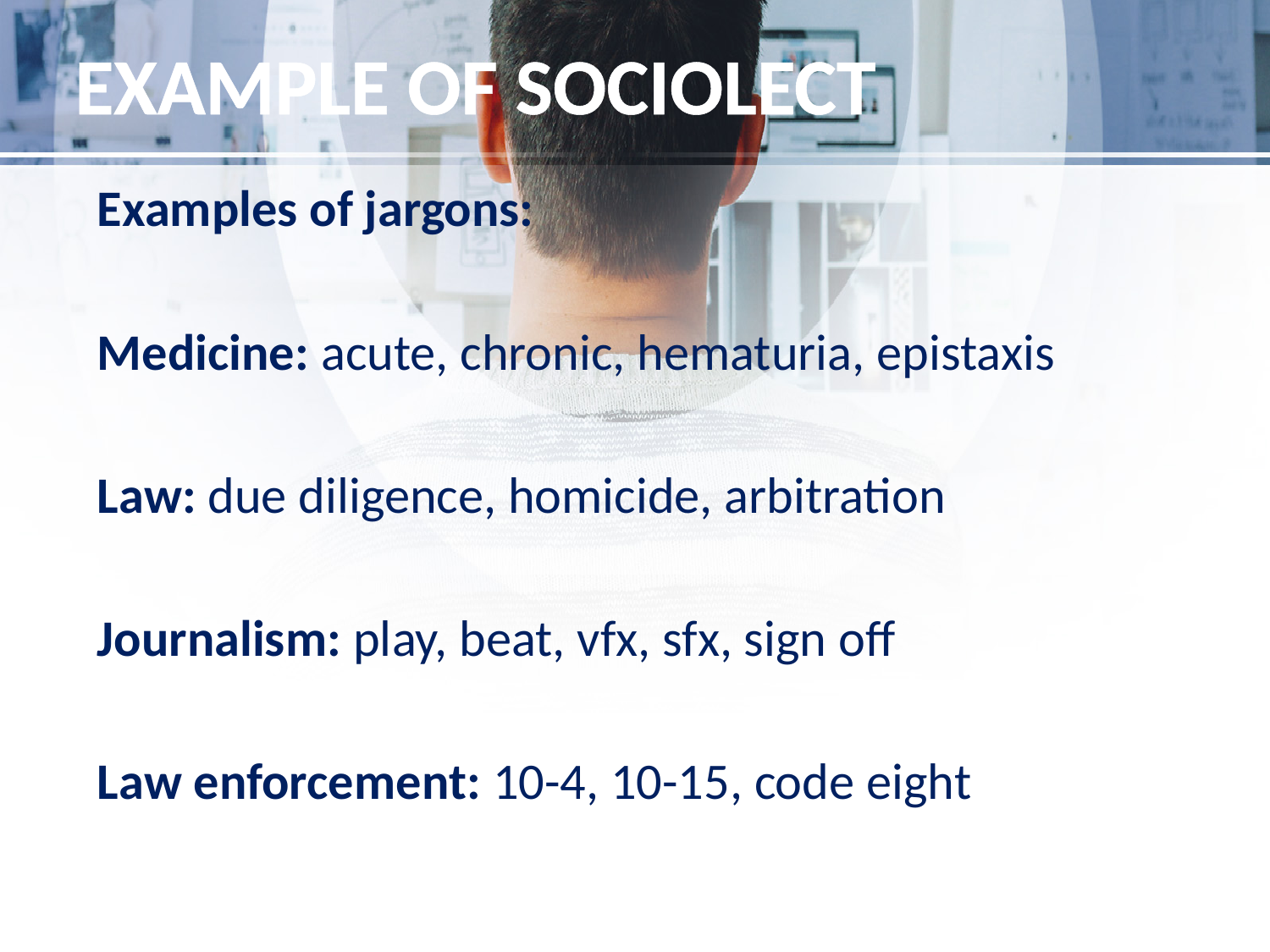

# EXAMPLE OF SOCIOLECT
Examples of jargons:

Medicine: acute, chronic, hematuria, epistaxis

Law: due diligence, homicide, arbitration

Journalism: play, beat, vfx, sfx, sign off

Law enforcement: 10-4, 10-15, code eight